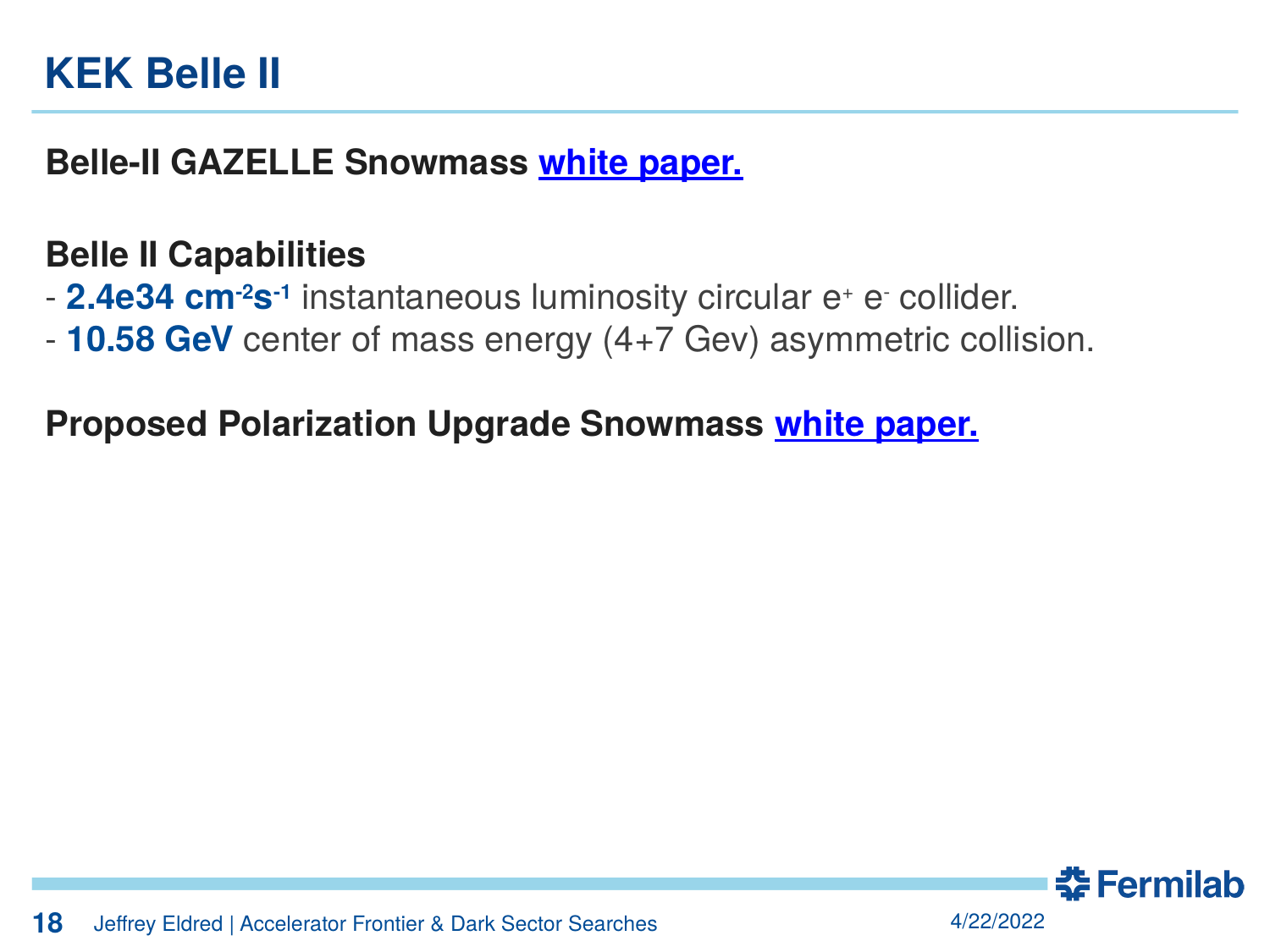

18
KEK Belle II
Belle-II GAZELLE Snowmass white paper.

Belle II Capabilities
- 2.4e34 cm-2s-1 instantaneous luminosity circular e+ e- collider.
- 10.58 GeV center of mass energy (4+7 Gev) asymmetric collision.

Proposed Polarization Upgrade Snowmass white paper.

18
4/22/2022
Jeffrey Eldred | Accelerator Frontier & Dark Sector Searches